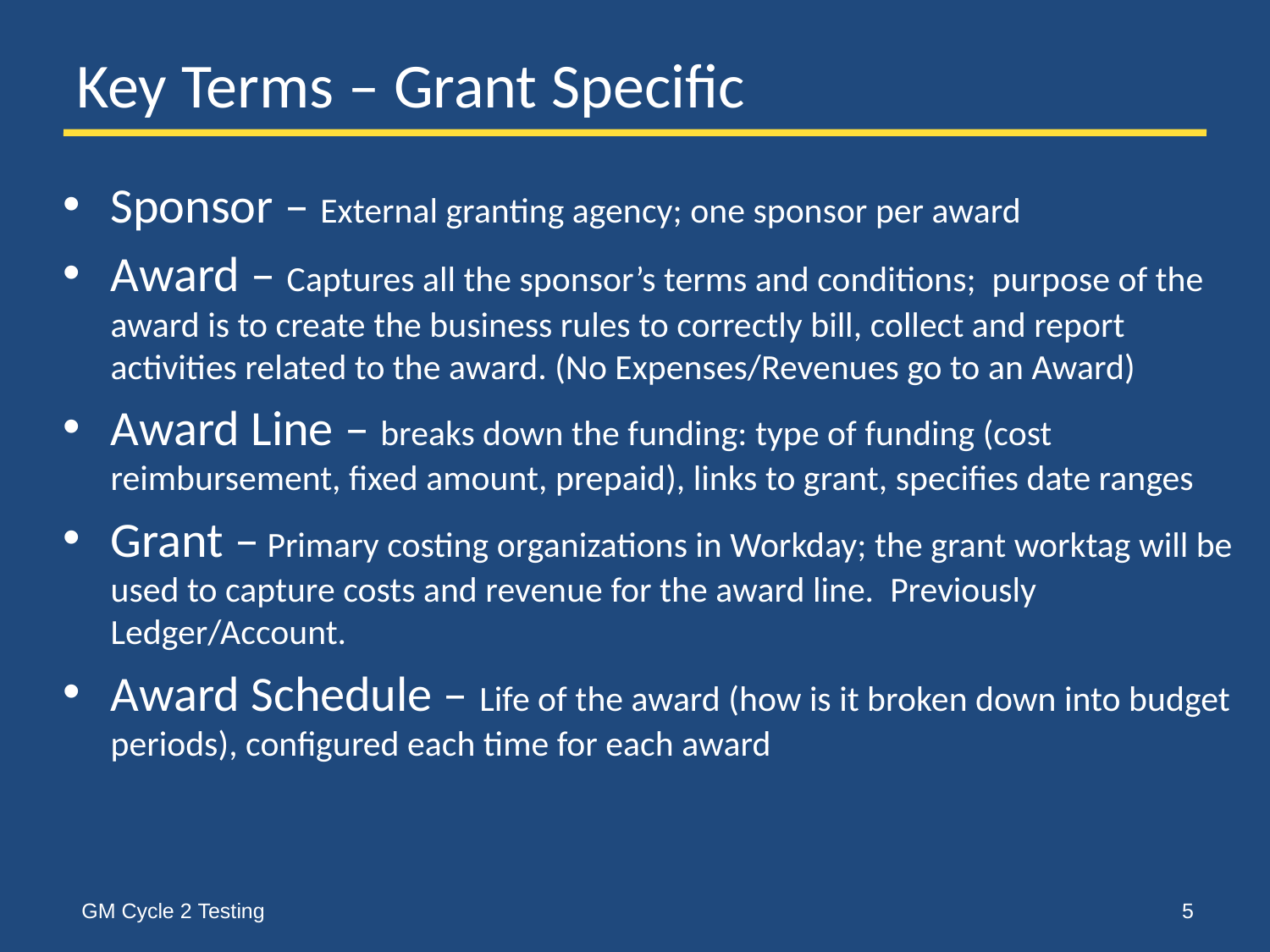

# Key Terms – Grant Specific
Sponsor – External granting agency; one sponsor per award
Award – Captures all the sponsor’s terms and conditions;  purpose of the award is to create the business rules to correctly bill, collect and report activities related to the award. (No Expenses/Revenues go to an Award)
Award Line – breaks down the funding: type of funding (cost reimbursement, fixed amount, prepaid), links to grant, specifies date ranges
Grant – Primary costing organizations in Workday; the grant worktag will be used to capture costs and revenue for the award line.  Previously Ledger/Account.
Award Schedule – Life of the award (how is it broken down into budget periods), configured each time for each award